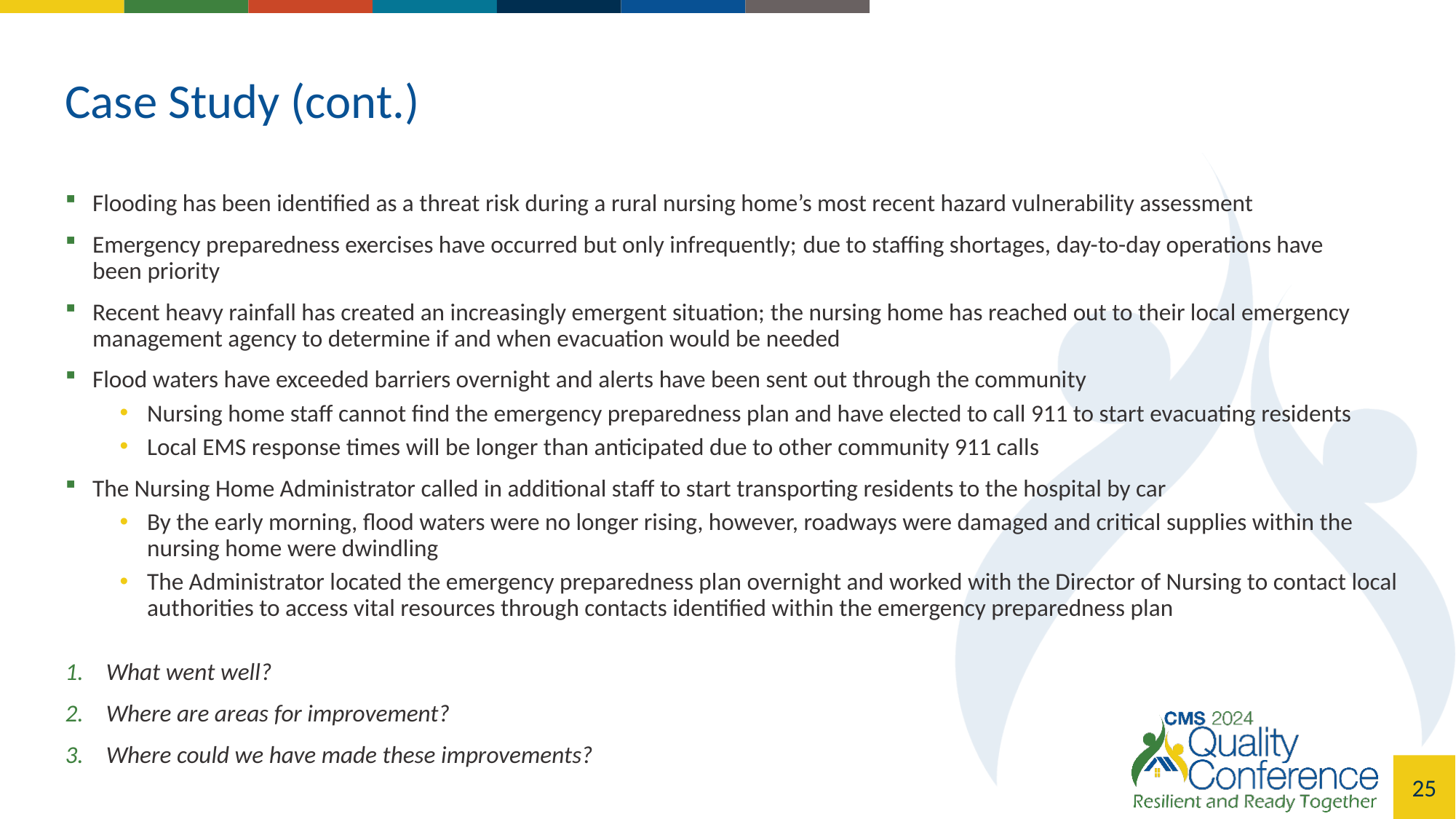

# Case Study (cont.)
Flooding has been identified as a threat risk during a rural nursing home’s most recent hazard vulnerability assessment
Emergency preparedness exercises have occurred but only infrequently; due to staffing shortages, day-to-day operations have been priority
Recent heavy rainfall has created an increasingly emergent situation; the nursing home has reached out to their local emergency management agency to determine if and when evacuation would be needed
Flood waters have exceeded barriers overnight and alerts have been sent out through the community
Nursing home staff cannot find the emergency preparedness plan and have elected to call 911 to start evacuating residents
Local EMS response times will be longer than anticipated due to other community 911 calls
The Nursing Home Administrator called in additional staff to start transporting residents to the hospital by car
By the early morning, flood waters were no longer rising, however, roadways were damaged and critical supplies within the nursing home were dwindling
The Administrator located the emergency preparedness plan overnight and worked with the Director of Nursing to contact local authorities to access vital resources through contacts identified within the emergency preparedness plan
What went well?
Where are areas for improvement?
Where could we have made these improvements?
25